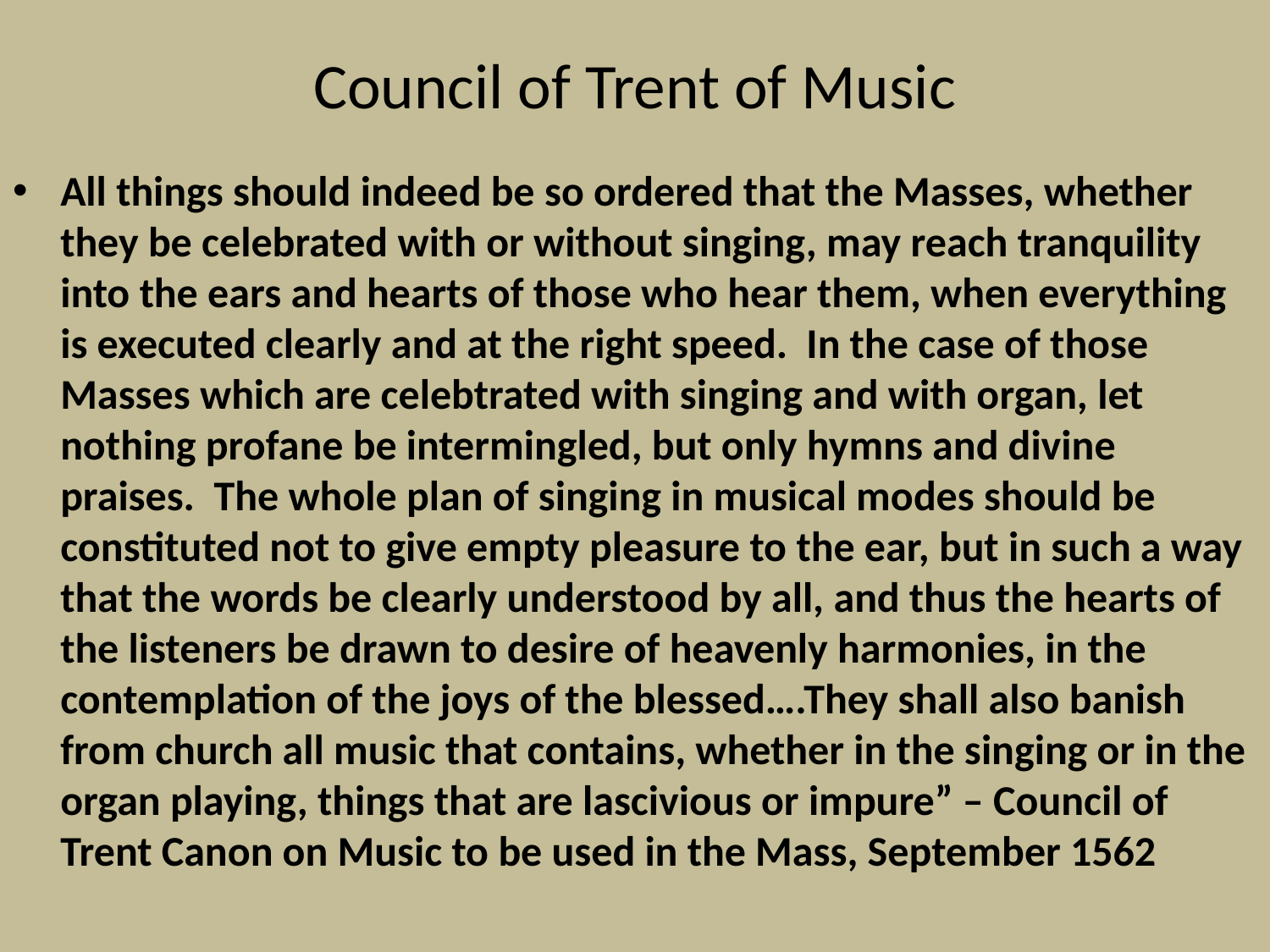

# Council of Trent of Music
All things should indeed be so ordered that the Masses, whether they be celebrated with or without singing, may reach tranquility into the ears and hearts of those who hear them, when everything is executed clearly and at the right speed.  In the case of those Masses which are celebtrated with singing and with organ, let nothing profane be intermingled, but only hymns and divine praises.  The whole plan of singing in musical modes should be constituted not to give empty pleasure to the ear, but in such a way that the words be clearly understood by all, and thus the hearts of the listeners be drawn to desire of heavenly harmonies, in the contemplation of the joys of the blessed….They shall also banish from church all music that contains, whether in the singing or in the organ playing, things that are lascivious or impure” – Council of Trent Canon on Music to be used in the Mass, September 1562